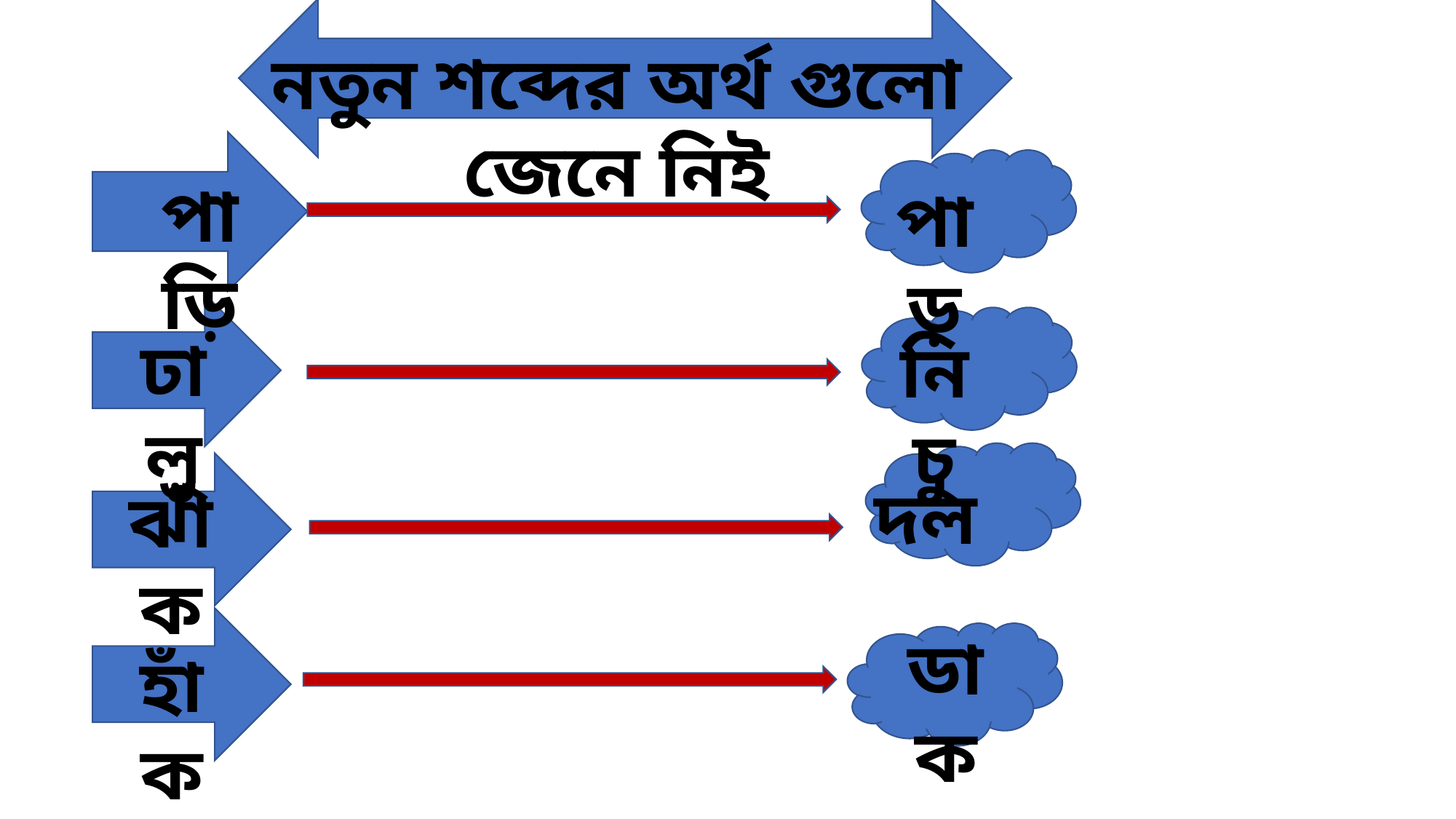

নতুন শব্দের অর্থ গুলো জেনে নিই

পাড়ি
পাড়

ঢালু
নিচু

দল
ঝাঁক

ডাক

হাঁক